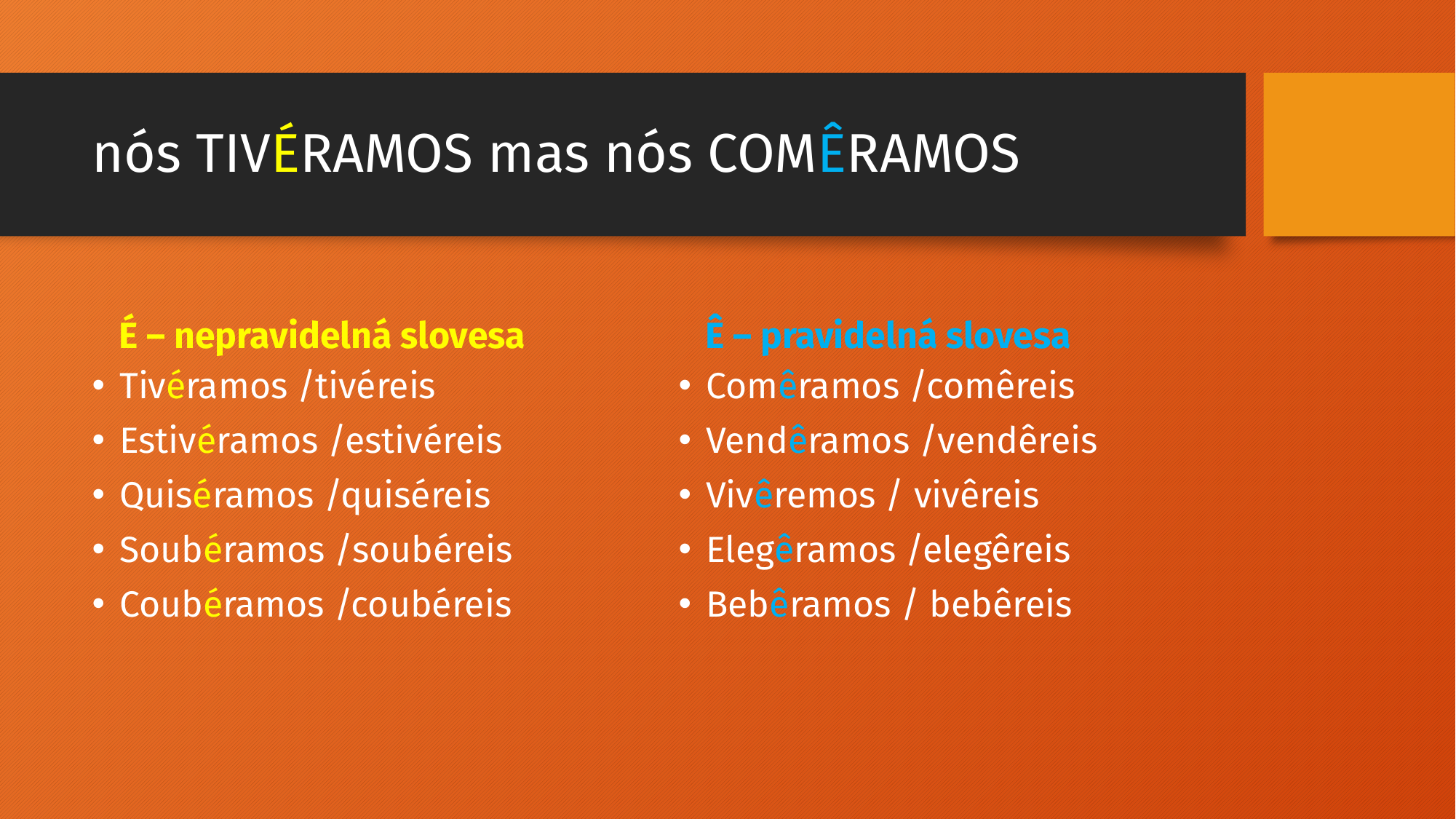

# nós TIVÉRAMOS mas nós COMÊRAMOS
É – nepravidelná slovesa
Ê – pravidelná slovesa
Tivéramos /tivéreis
Estivéramos /estivéreis
Quiséramos /quiséreis
Soubéramos /soubéreis
Coubéramos /coubéreis
Comêramos /comêreis
Vendêramos /vendêreis
Vivêremos / vivêreis
Elegêramos /elegêreis
Bebêramos / bebêreis